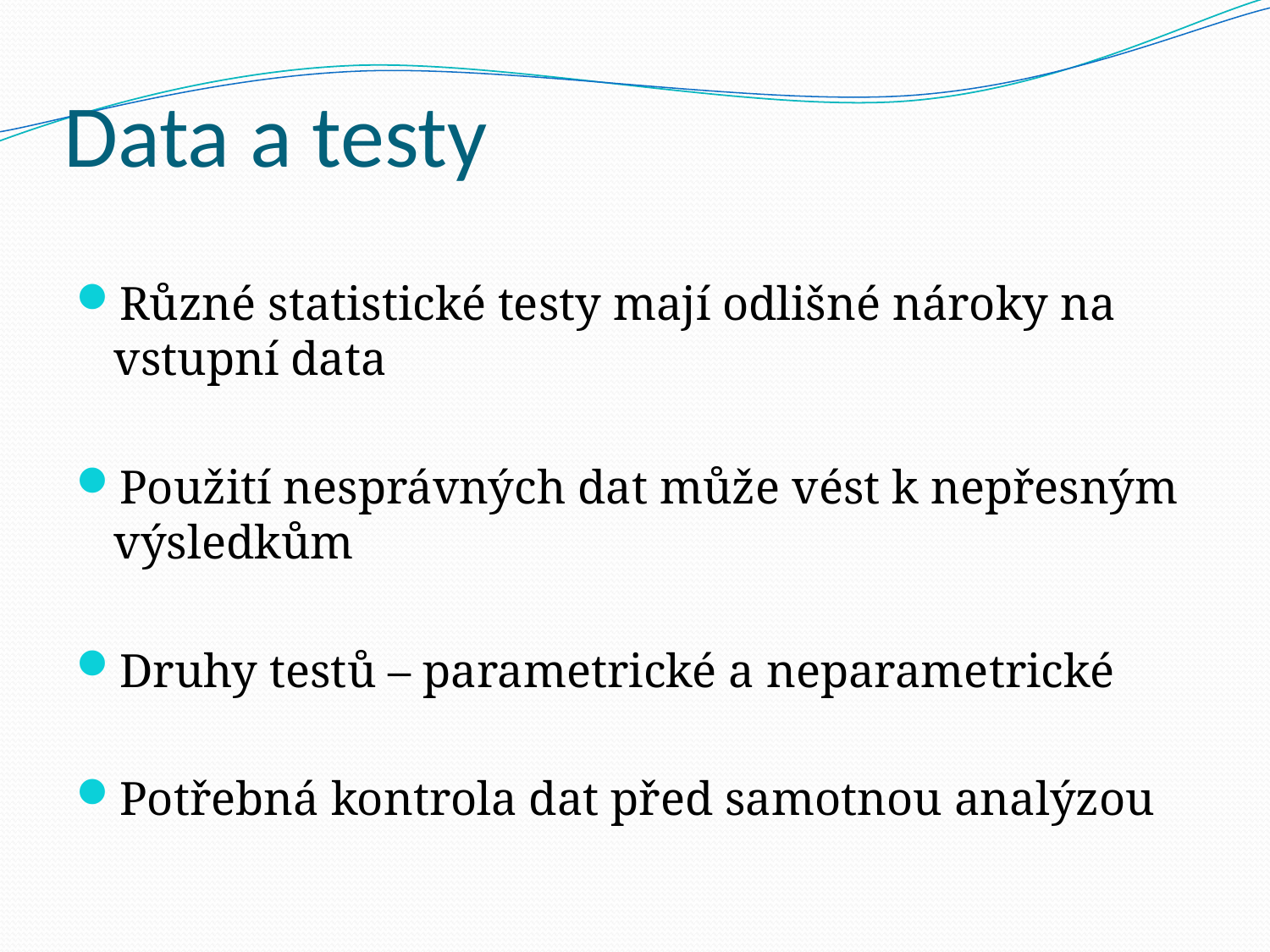

# Data a testy
Různé statistické testy mají odlišné nároky na vstupní data

Použití nesprávných dat může vést k nepřesným výsledkům

Druhy testů – parametrické a neparametrické

Potřebná kontrola dat před samotnou analýzou